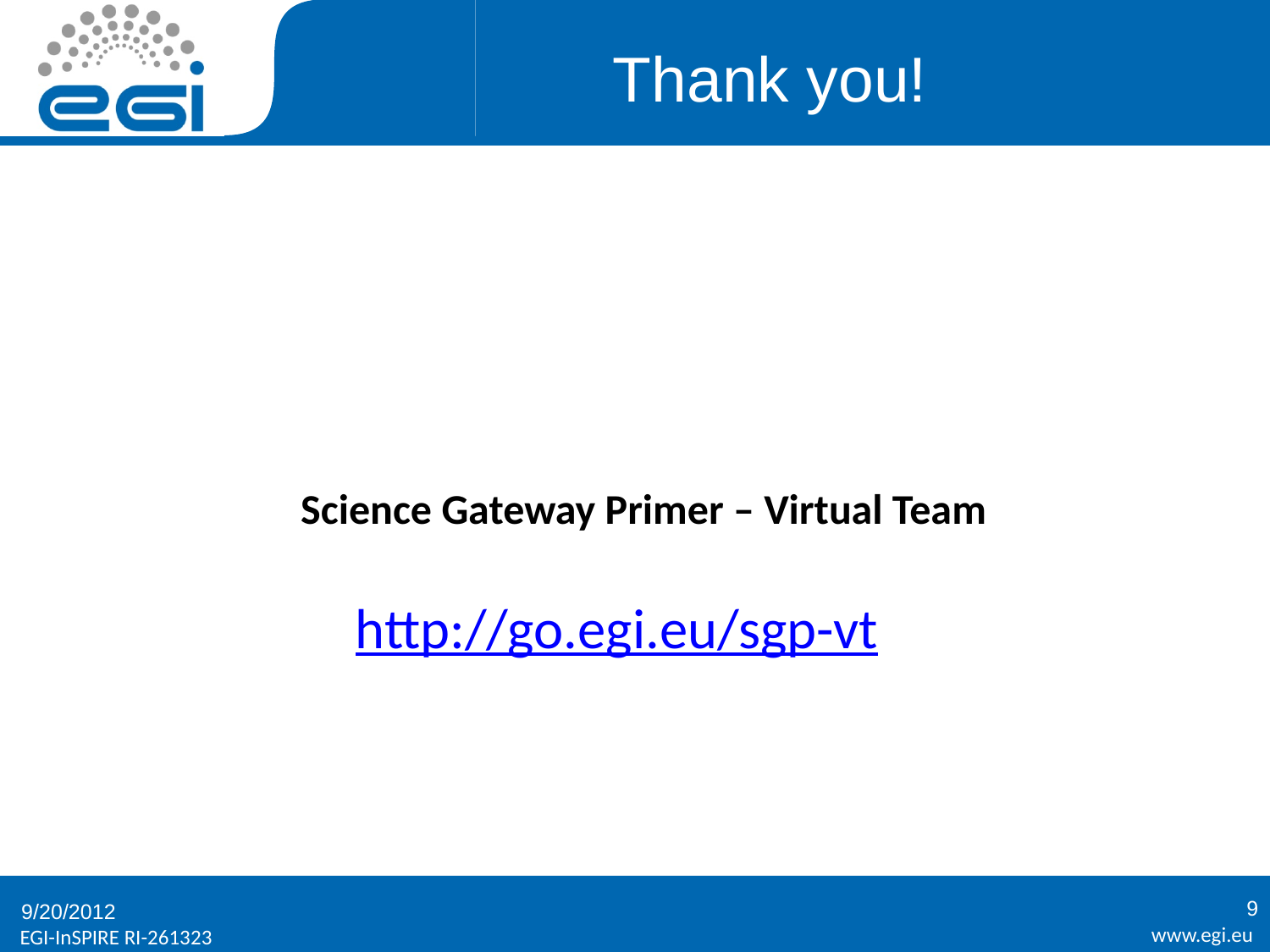

# Thank you!

Science Gateway Primer – Virtual Team
http://go.egi.eu/sgp-vt
9
9/20/2012